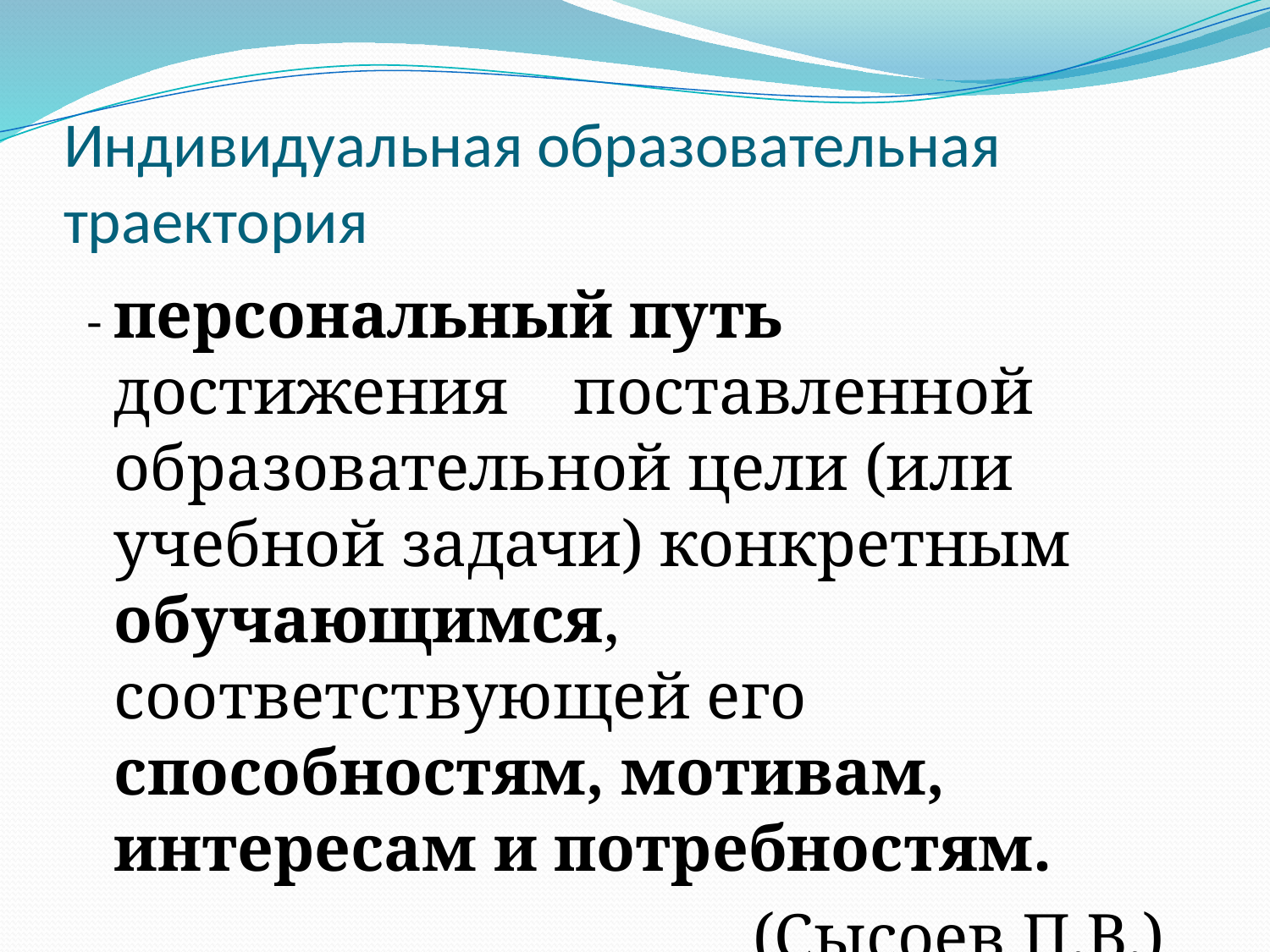

# Индивидуальная образовательная траектория
 - персональный путь достижения    поставленной образовательной цели (или учебной задачи) конкретным обучающимся, соответствующей его способностям, мотивам, интересам и потребностям.
                                         (Сысоев П.В.)